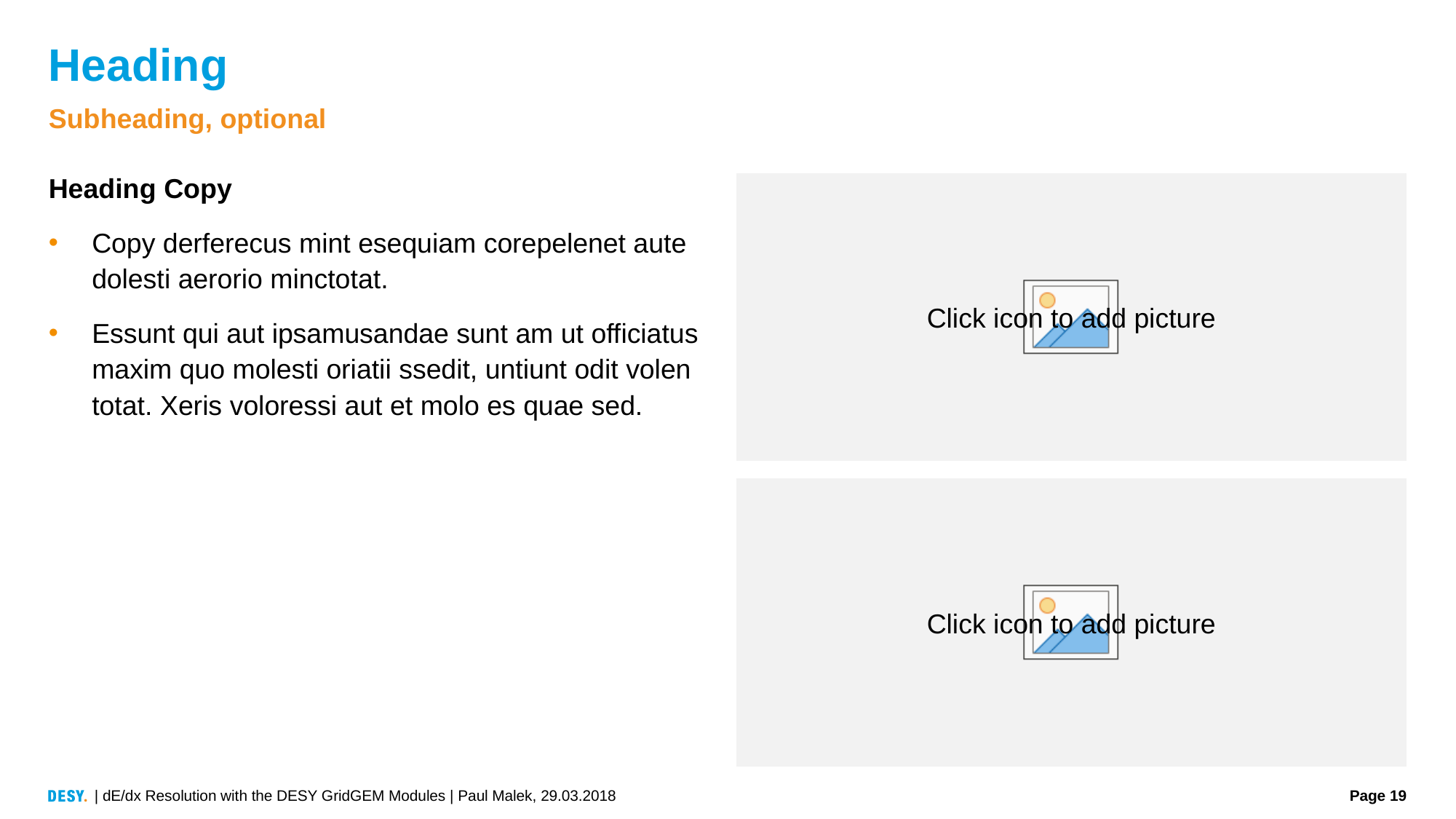

# Heading
Subheading, optional
Heading Copy
Copy derferecus mint esequiam corepelenet aute dolesti aerorio minctotat.
Essunt qui aut ipsamusandae sunt am ut officiatus maxim quo molesti oriatii ssedit, untiunt odit volen totat. Xeris voloressi aut et molo es quae sed.

| dE/dx Resolution with the DESY GridGEM Modules | Paul Malek, 29.03.2018